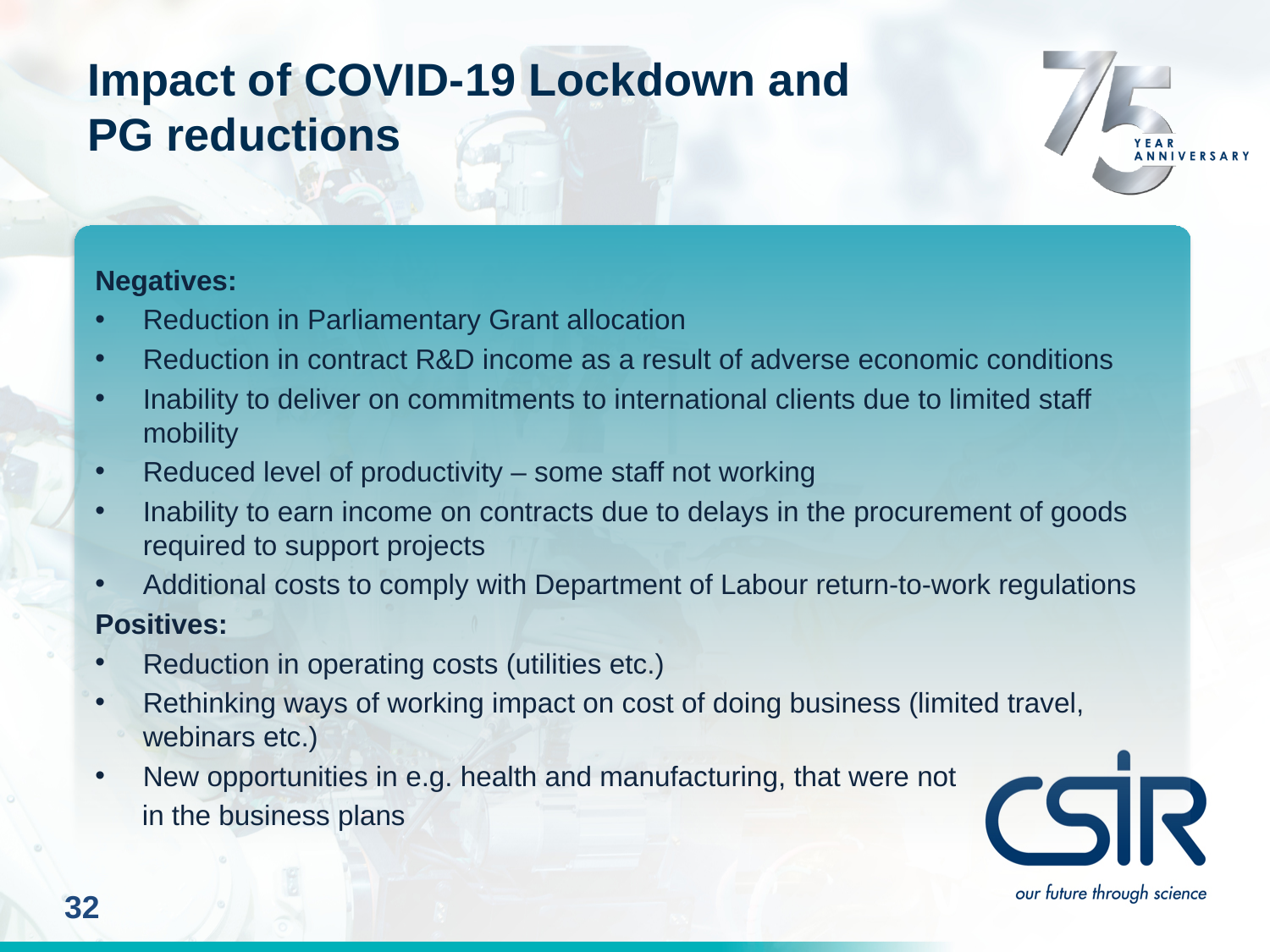

Impact of COVID-19 Lockdown and
PG reductions

Negatives:
Reduction in Parliamentary Grant allocation
Reduction in contract R&D income as a result of adverse economic conditions
Inability to deliver on commitments to international clients due to limited staff mobility
Reduced level of productivity – some staff not working
Inability to earn income on contracts due to delays in the procurement of goods required to support projects
Additional costs to comply with Department of Labour return-to-work regulations
Positives:
Reduction in operating costs (utilities etc.)
Rethinking ways of working impact on cost of doing business (limited travel, webinars etc.)
New opportunities in e.g. health and manufacturing, that were not
      in the business plans